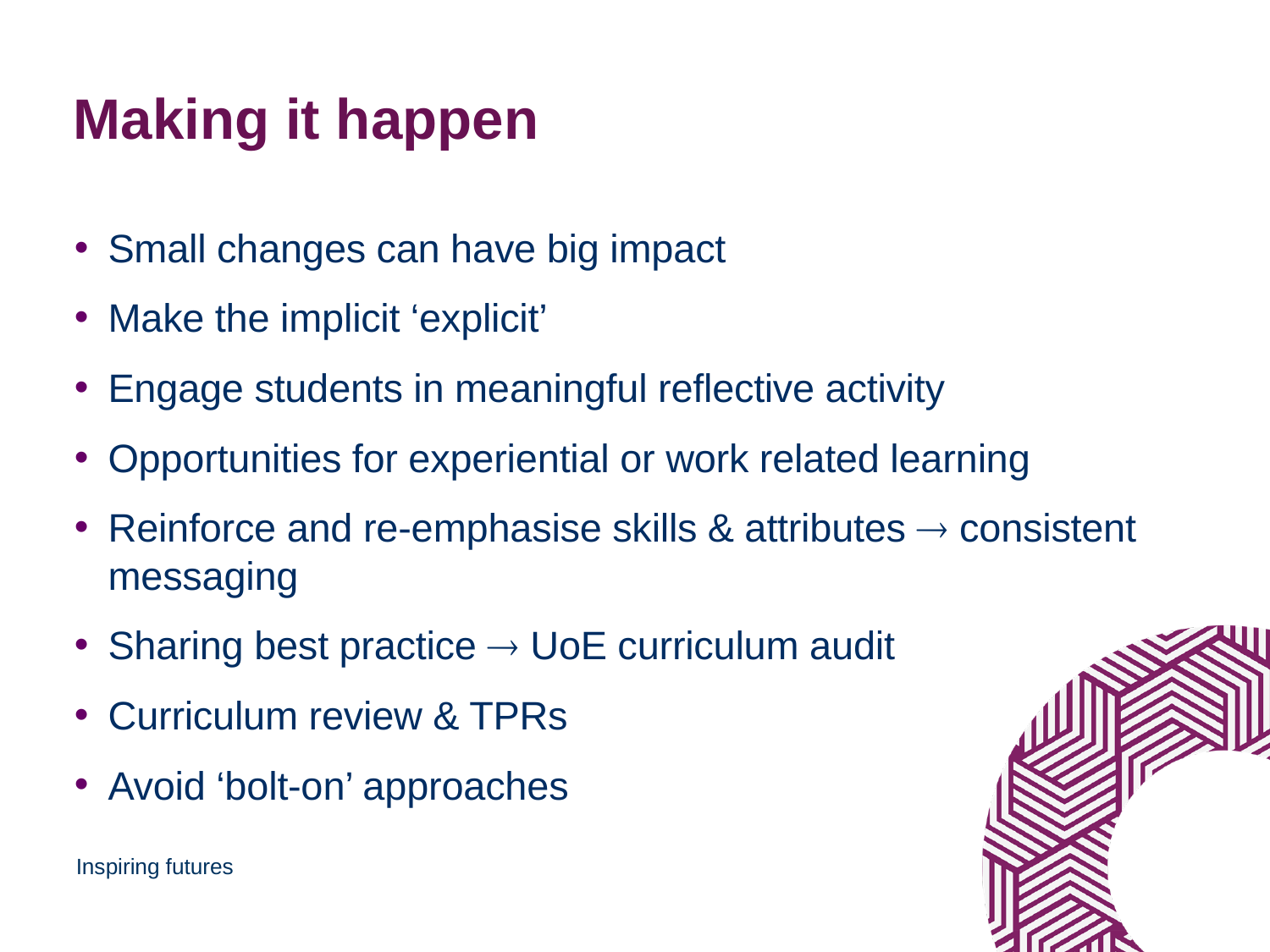

# Making it happen
Small changes can have big impact
Make the implicit ‘explicit’
Engage students in meaningful reflective activity
Opportunities for experiential or work related learning
Reinforce and re-emphasise skills & attributes → consistent messaging
Sharing best practice → UoE curriculum audit
Curriculum review & TPRs
Avoid ‘bolt-on’ approaches